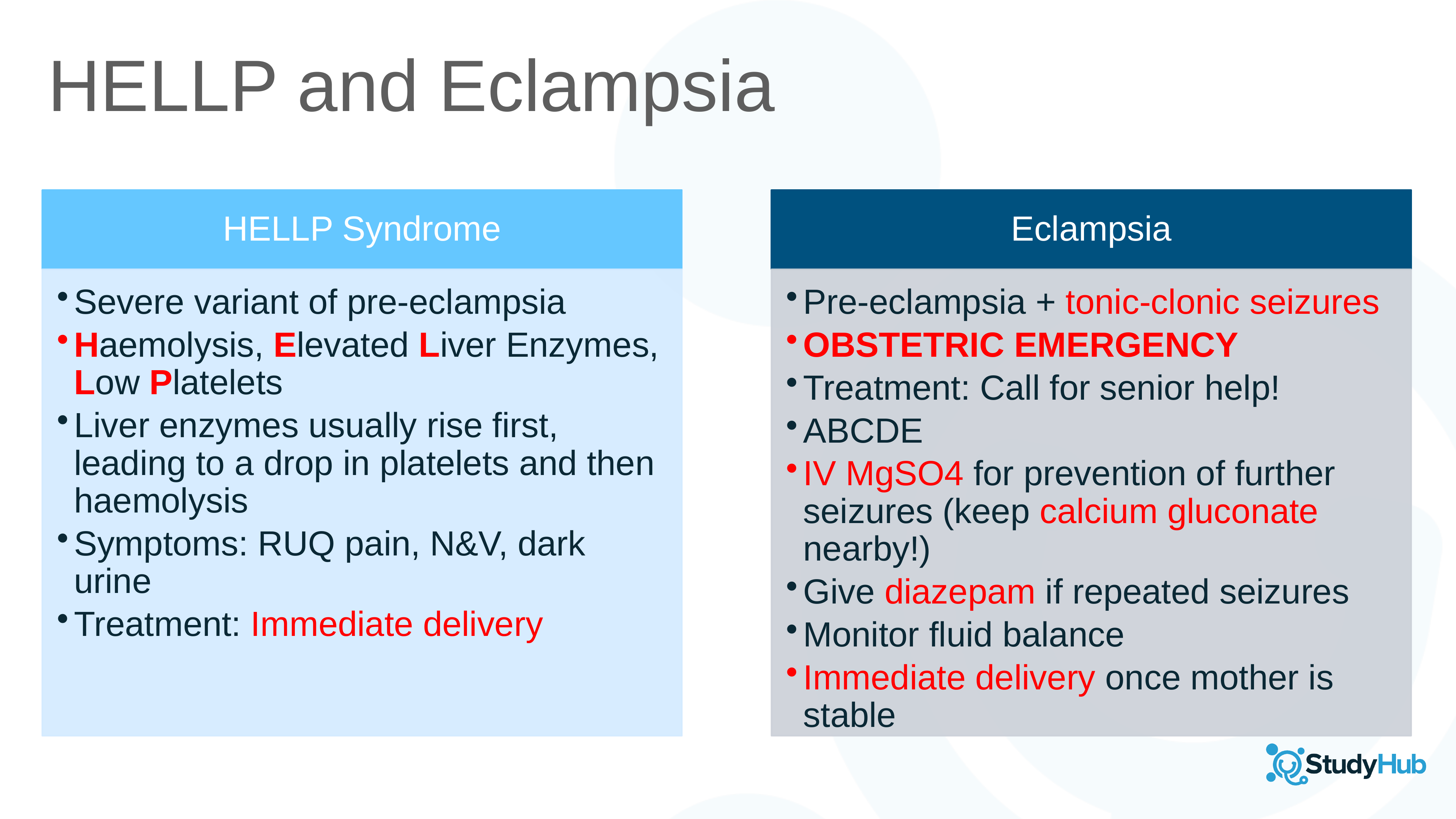

HELLP and Eclampsia
HELLP Syndrome
Severe variant of pre-eclampsia
Haemolysis, Elevated Liver Enzymes, Low Platelets
Liver enzymes usually rise first, leading to a drop in platelets and then haemolysis
Symptoms: RUQ pain, N&V, dark urine
Treatment: Immediate delivery
Eclampsia
Pre-eclampsia + tonic-clonic seizures
OBSTETRIC EMERGENCY
Treatment: Call for senior help!
ABCDE
IV MgSO4 for prevention of further seizures (keep calcium gluconate nearby!)
Give diazepam if repeated seizures
Monitor fluid balance
Immediate delivery once mother is stable